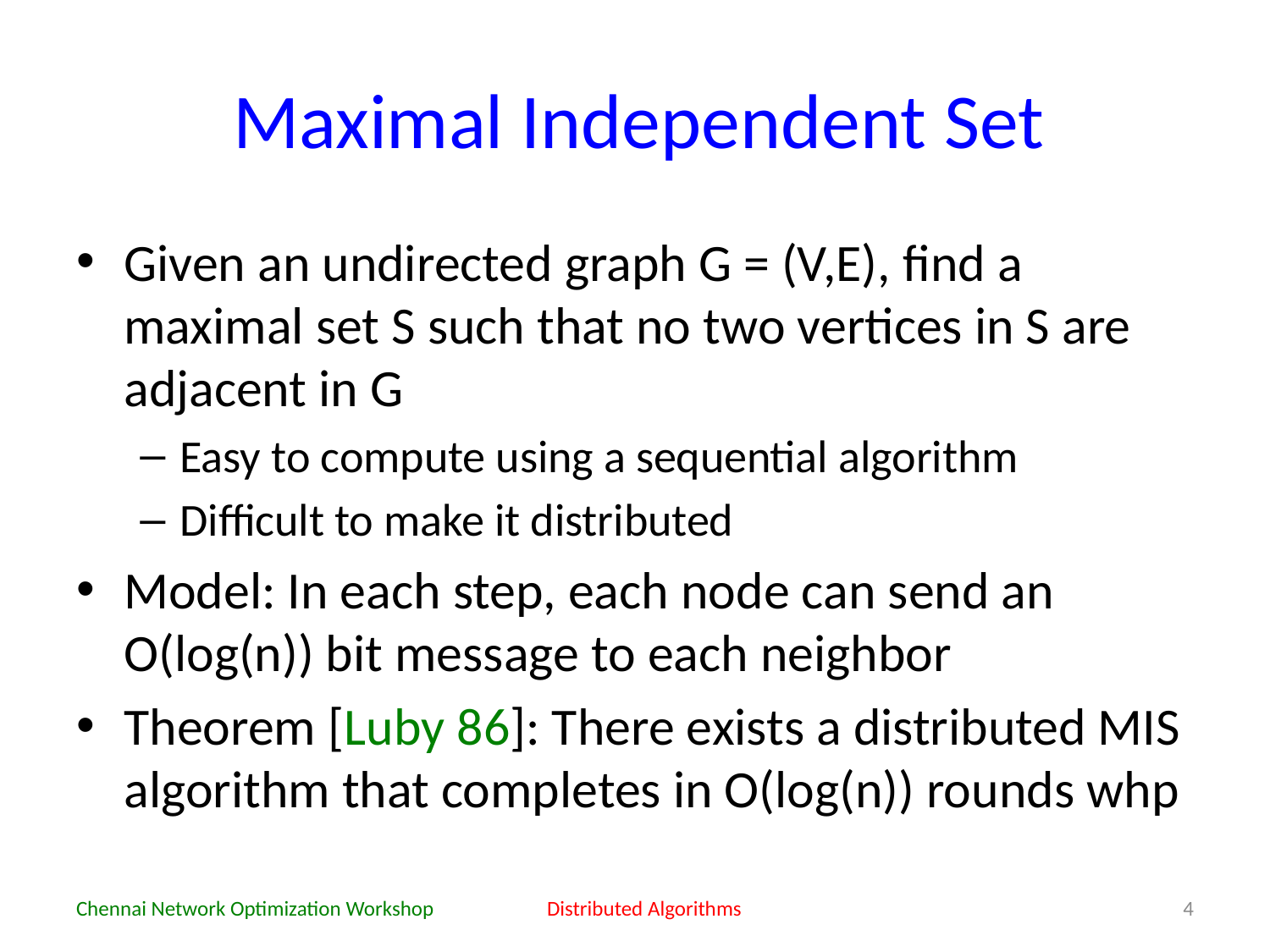

# Maximal Independent Set
Given an undirected graph G = (V,E), find a maximal set S such that no two vertices in S are adjacent in G
Easy to compute using a sequential algorithm
Difficult to make it distributed
Model: In each step, each node can send an O(log(n)) bit message to each neighbor
Theorem [Luby 86]: There exists a distributed MIS algorithm that completes in O(log(n)) rounds whp
Chennai Network Optimization Workshop
Distributed Algorithms
4